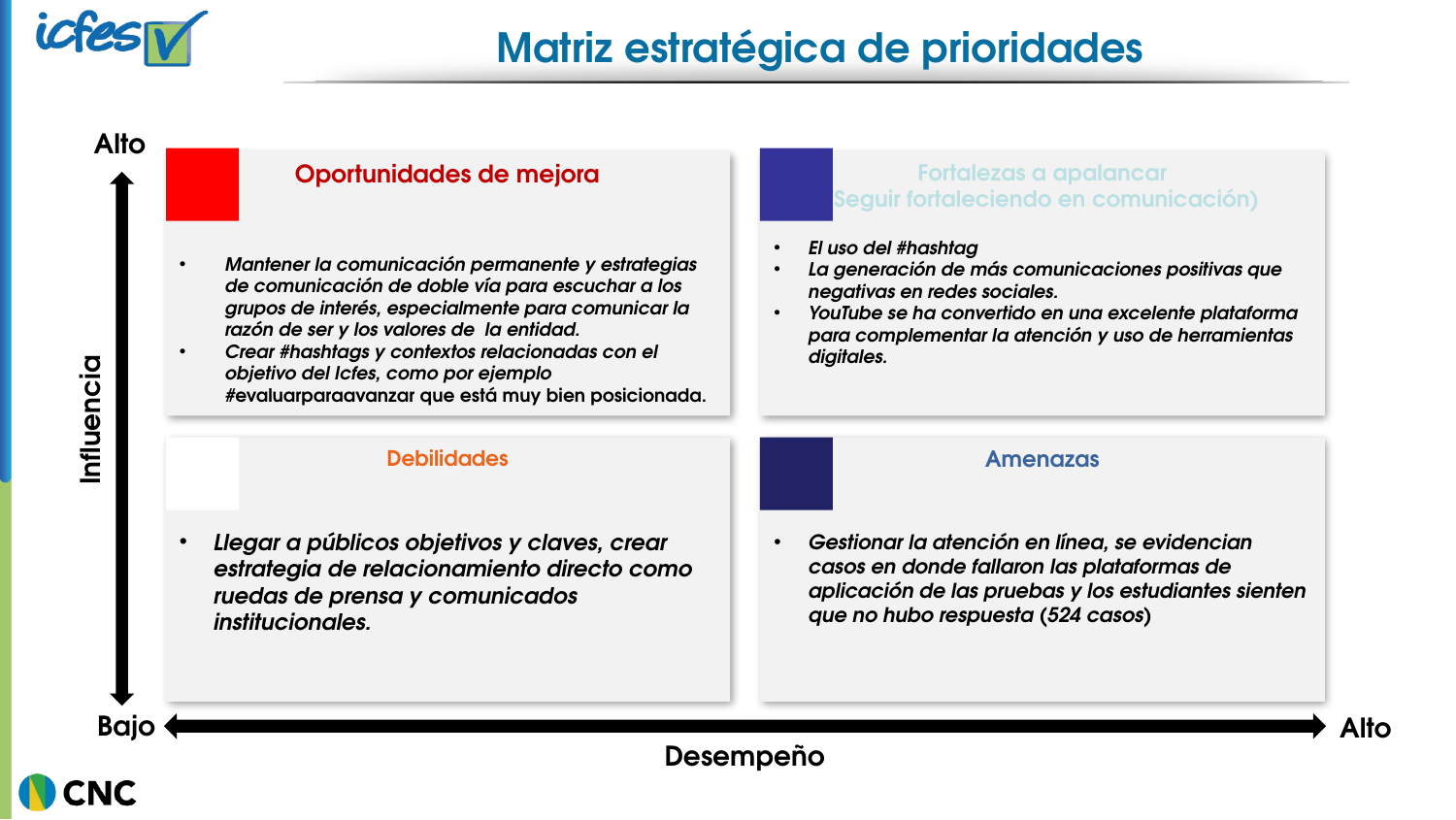

# Matriz estratégica de prioridades
Alto

Oportunidades de mejora

Mantener la comunicación permanente y estrategias de comunicación de doble vía para escuchar a los grupos de interés, especialmente para comunicar la razón de ser y los valores de  la entidad.
Crear #hashtags y contextos relacionadas con el objetivo del Icfes, como por ejemplo #evaluarparaavanzar que está muy bien posicionada.

Fortalezas a apalancar
(Seguir fortaleciendo en comunicación)

El uso del #hashtag
La generación de más comunicaciones positivas que negativas en redes sociales.
YouTube se ha convertido en una excelente plataforma para complementar la atención y uso de herramientas digitales.

Influencia

Debilidades

Llegar a públicos objetivos y claves, crear estrategia de relacionamiento directo como ruedas de prensa y comunicados institucionales.

Amenazas

Gestionar la atención en línea, se evidencian casos en donde fallaron las plataformas de aplicación de las pruebas y los estudiantes sienten que no hubo respuesta (524 casos)

Bajo
Alto

Desempeño